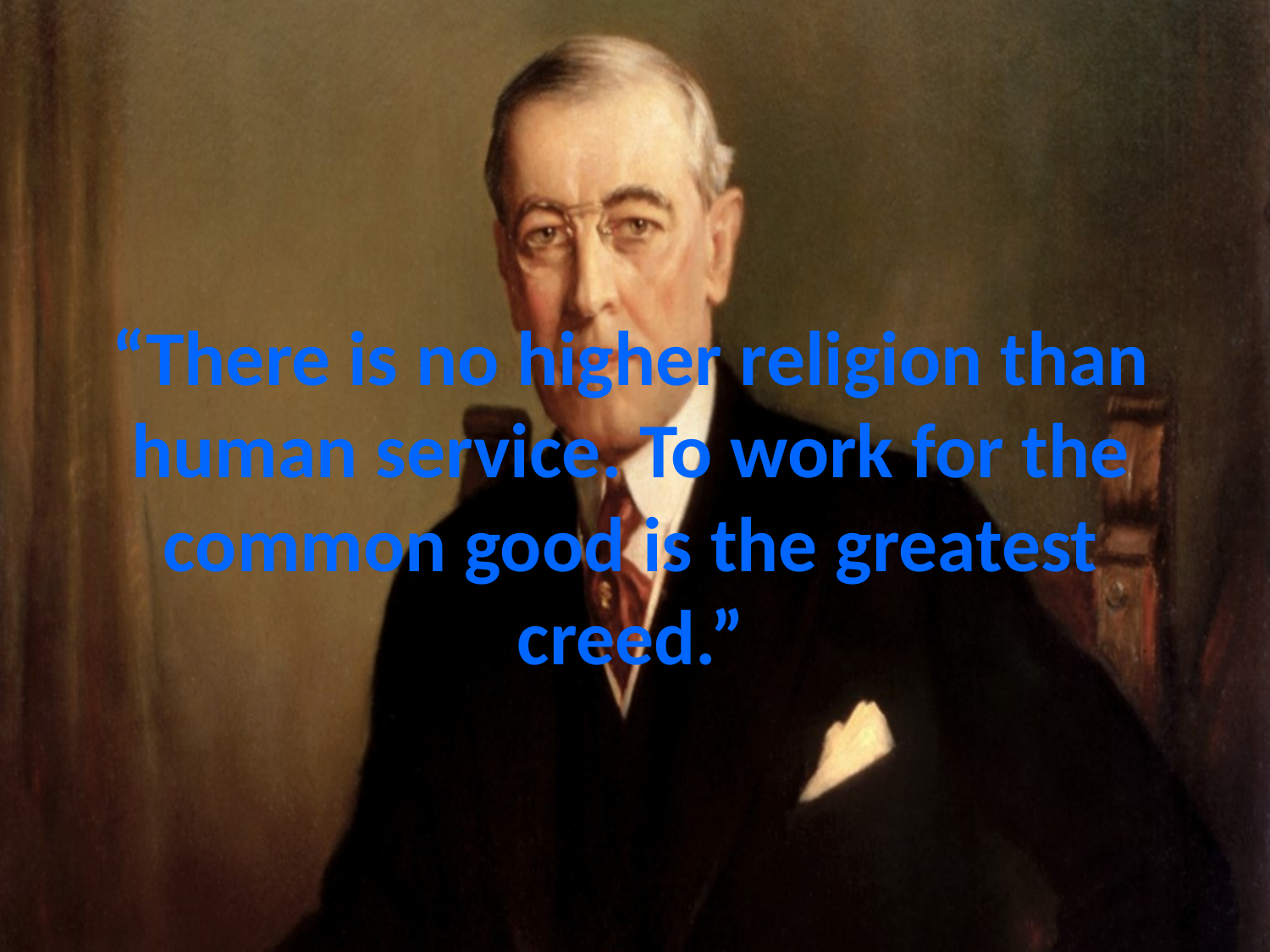

# “There is no higher religion than human service. To work for the common good is the greatest creed.”